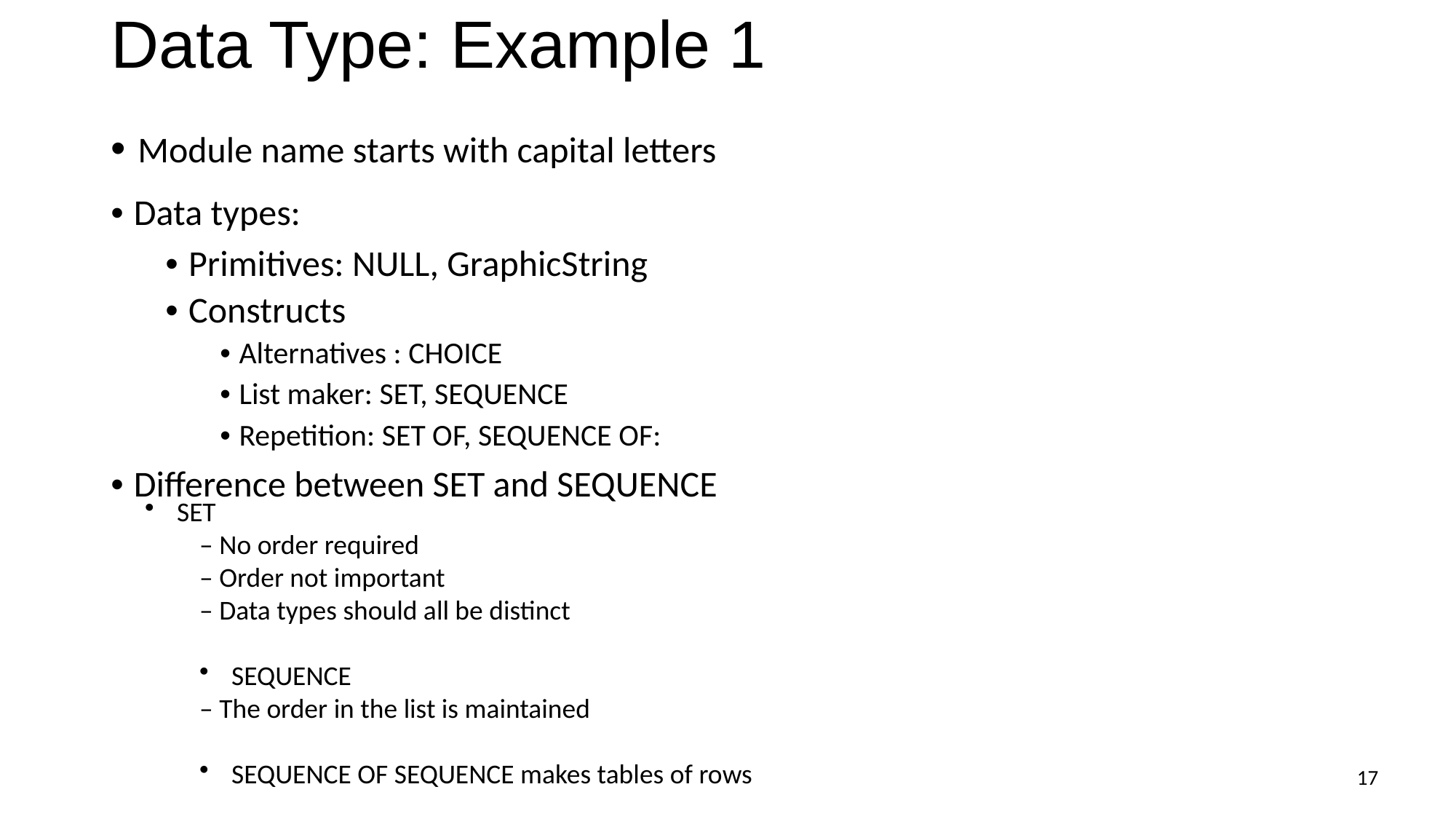

Data Type: Example 1
• Module name starts with capital letters
• Data types:
• Primitives: NULL, GraphicString
• Constructs
• Alternatives : CHOICE
• List maker: SET, SEQUENCE
• Repetition: SET OF, SEQUENCE OF:
• Difference between SET and SEQUENCE
 SET
– No order required
– Order not important
– Data types should all be distinct

 SEQUENCE
– The order in the list is maintained

 SEQUENCE OF SEQUENCE makes tables of rows
17